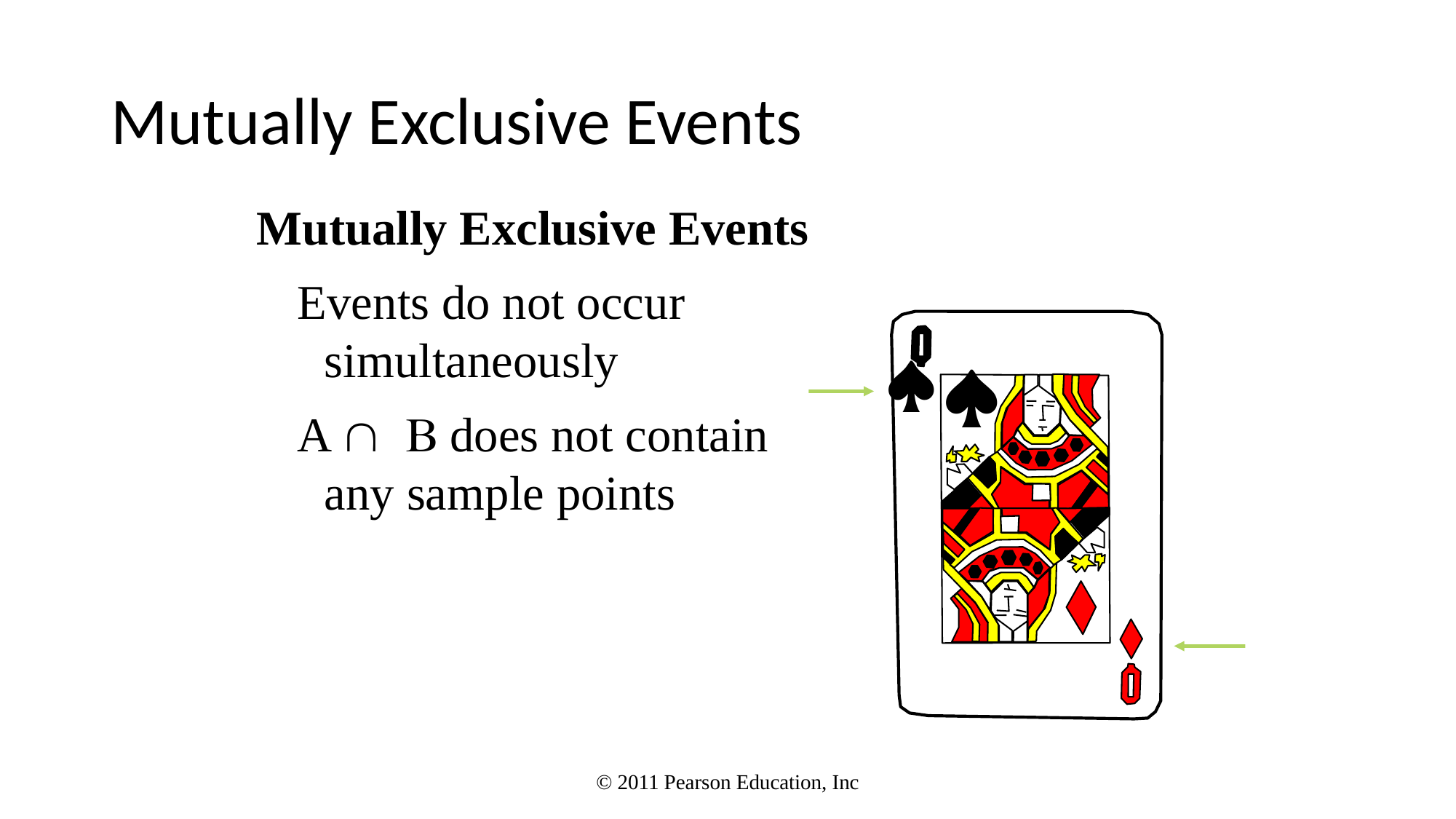

# Mutually Exclusive Events
Mutually Exclusive Events
Events do not occur
simultaneously
A ∩ Β does not contain any sample points

♠

♠

© 2011 Pearson Education, Inc